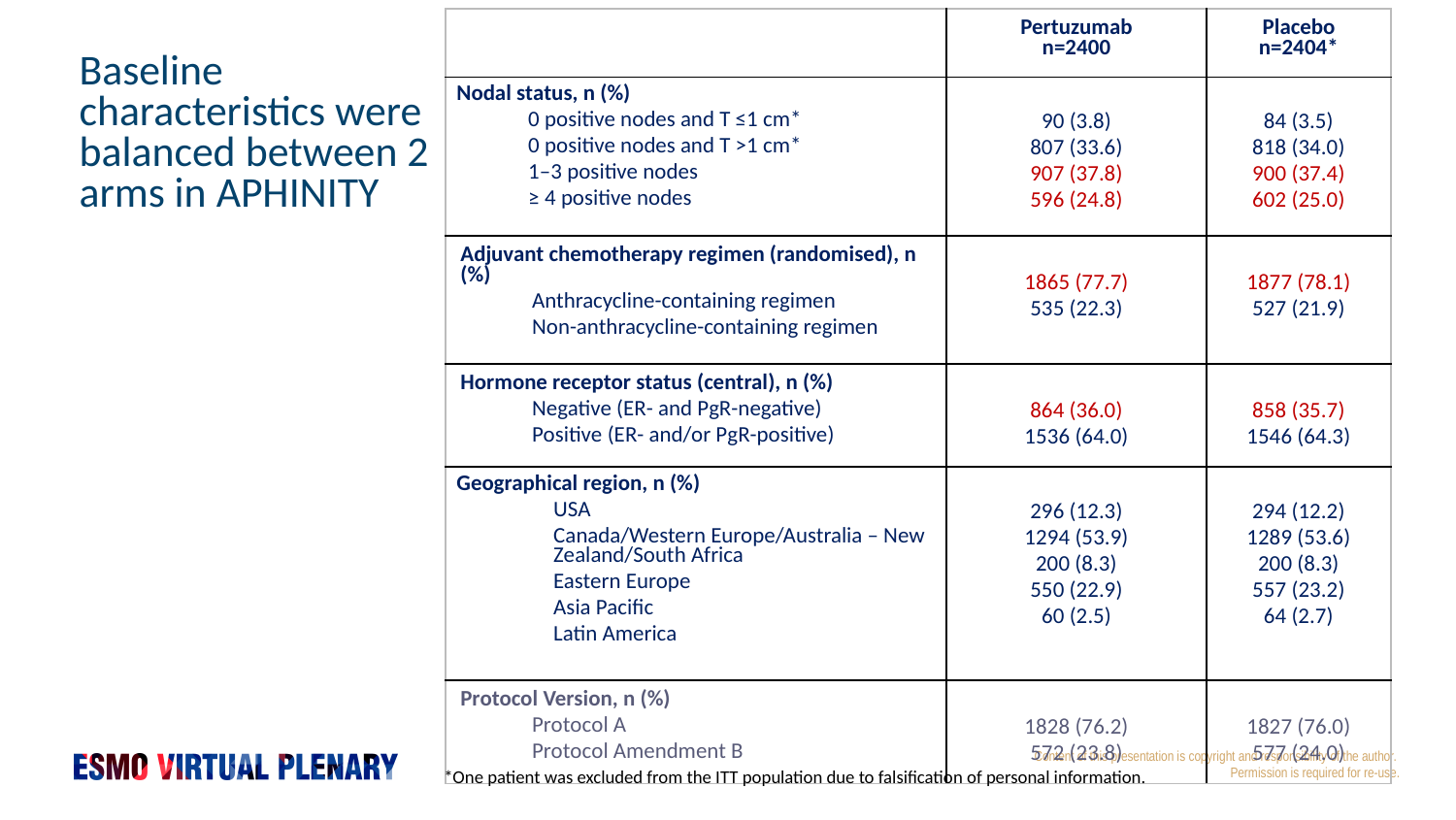

|  | Pertuzumab n=2400 | Placebo n=2404\* |
| --- | --- | --- |
| Nodal status, n (%) 0 positive nodes and T ≤1 cm\* 0 positive nodes and T >1 cm\* 1–3 positive nodes ≥ 4 positive nodes | 90 (3.8) 807 (33.6) 907 (37.8) 596 (24.8) | 84 (3.5) 818 (34.0) 900 (37.4) 602 (25.0) |
| Adjuvant chemotherapy regimen (randomised), n (%) Anthracycline-containing regimen Non-anthracycline-containing regimen | 1865 (77.7) 535 (22.3) | 1877 (78.1) 527 (21.9) |
| Hormone receptor status (central), n (%) Negative (ER- and PgR-negative) Positive (ER- and/or PgR-positive) | 864 (36.0) 1536 (64.0) | 858 (35.7) 1546 (64.3) |
| Geographical region, n (%) USA Canada/Western Europe/Australia – New Zealand/South Africa Eastern Europe Asia Pacific Latin America | 296 (12.3) 1294 (53.9) 200 (8.3) 550 (22.9) 60 (2.5) | 294 (12.2) 1289 (53.6) 200 (8.3) 557 (23.2) 64 (2.7) |
| Protocol Version, n (%) Protocol A Protocol Amendment B | 1828 (76.2) 572 (23.8) | 1827 (76.0) 577 (24.0) |
# Baseline characteristics were balanced between 2 arms in APHINITY
*One patient was excluded from the ITT population due to falsification of personal information.